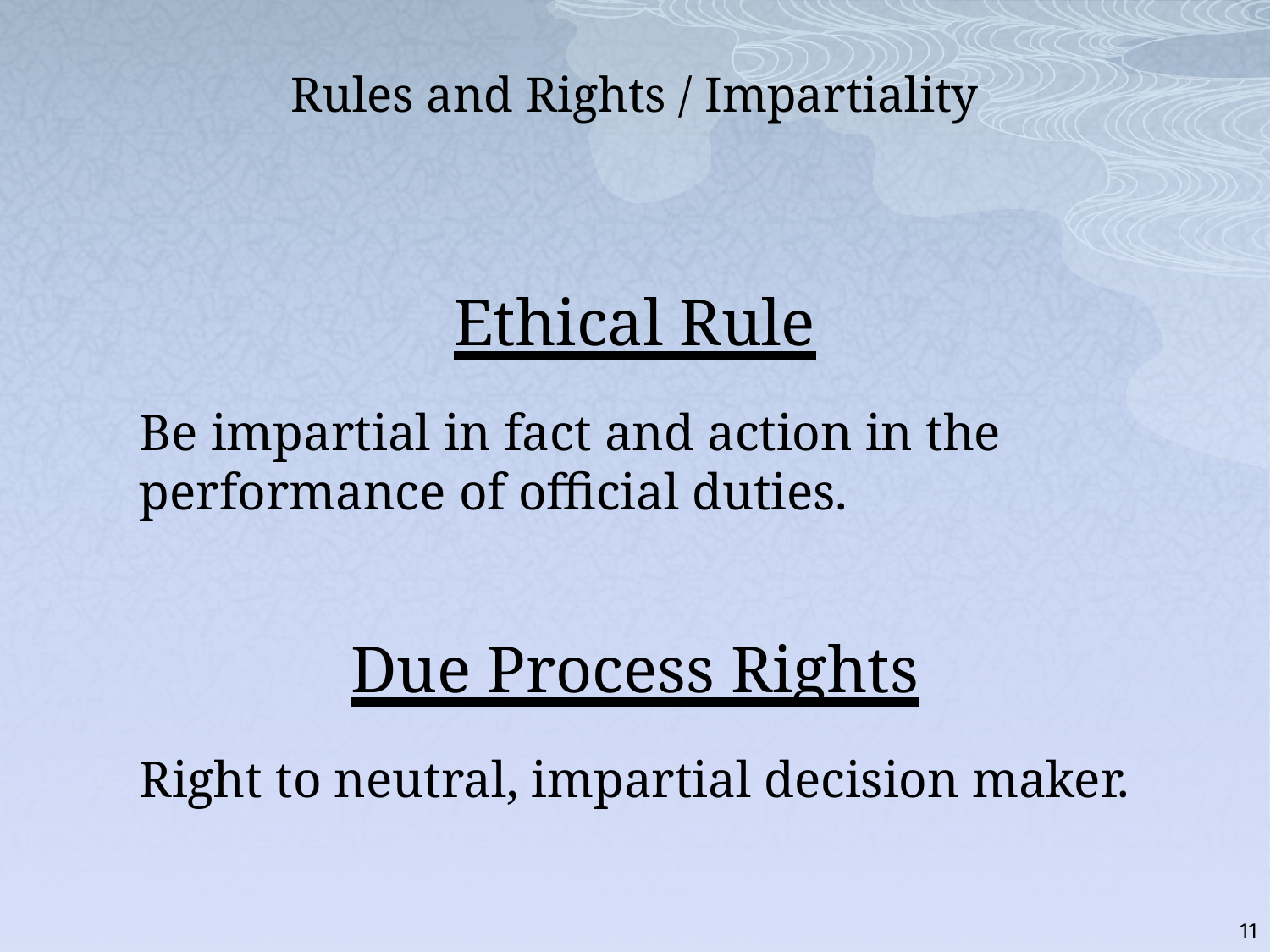

# Rules and Rights / Impartiality
Ethical Rule
Be impartial in fact and action in the performance of official duties.

Due Process Rights
Right to neutral, impartial decision maker.
11